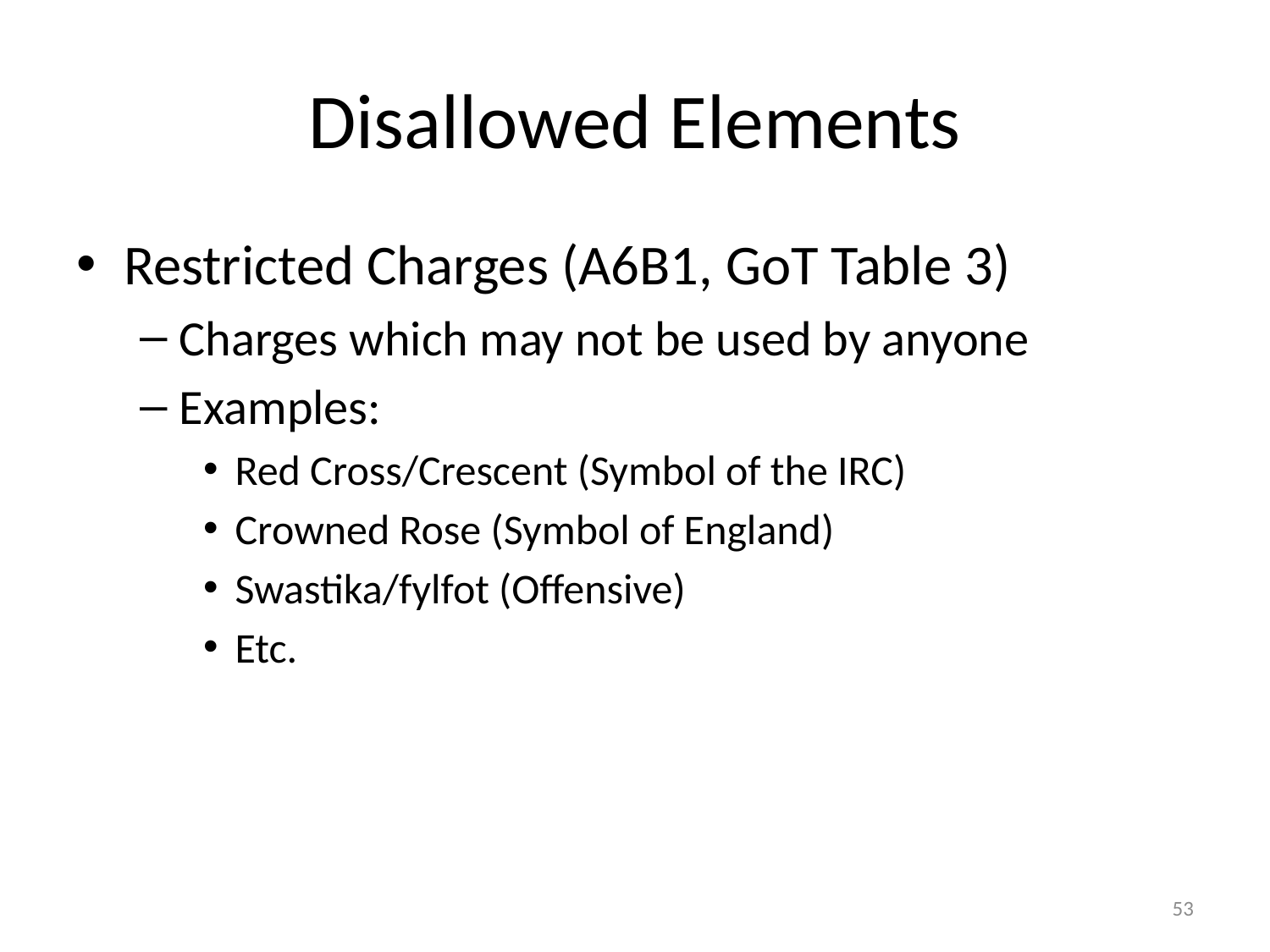

# Disallowed Elements
Restricted Charges (A6B1, GoT Table 3)
Charges which may not be used by anyone
Examples:
Red Cross/Crescent (Symbol of the IRC)
Crowned Rose (Symbol of England)
Swastika/fylfot (Offensive)
Etc.

53